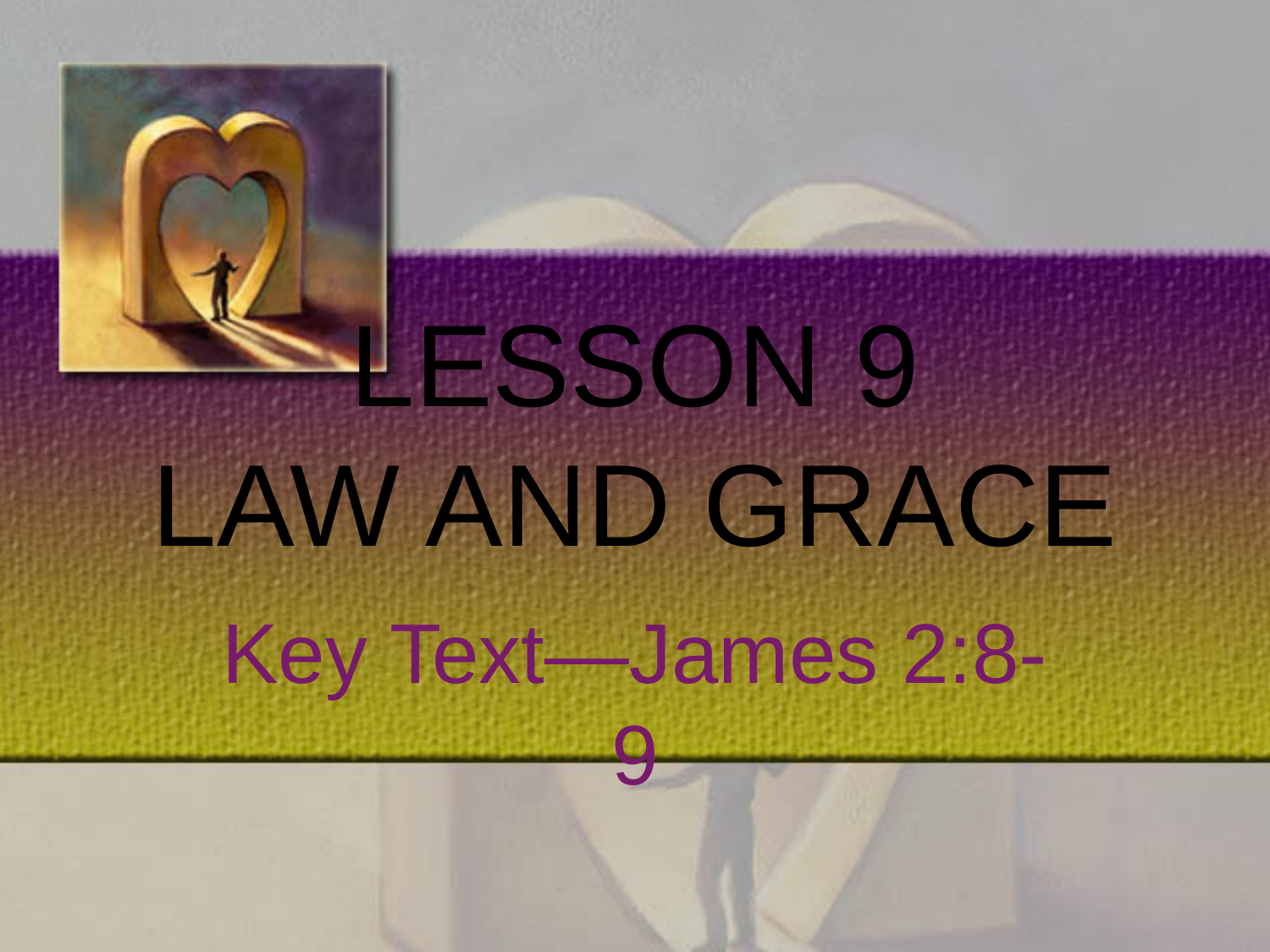

# LESSON 9 LAW AND GRACE
Key Text—James 2:8-9